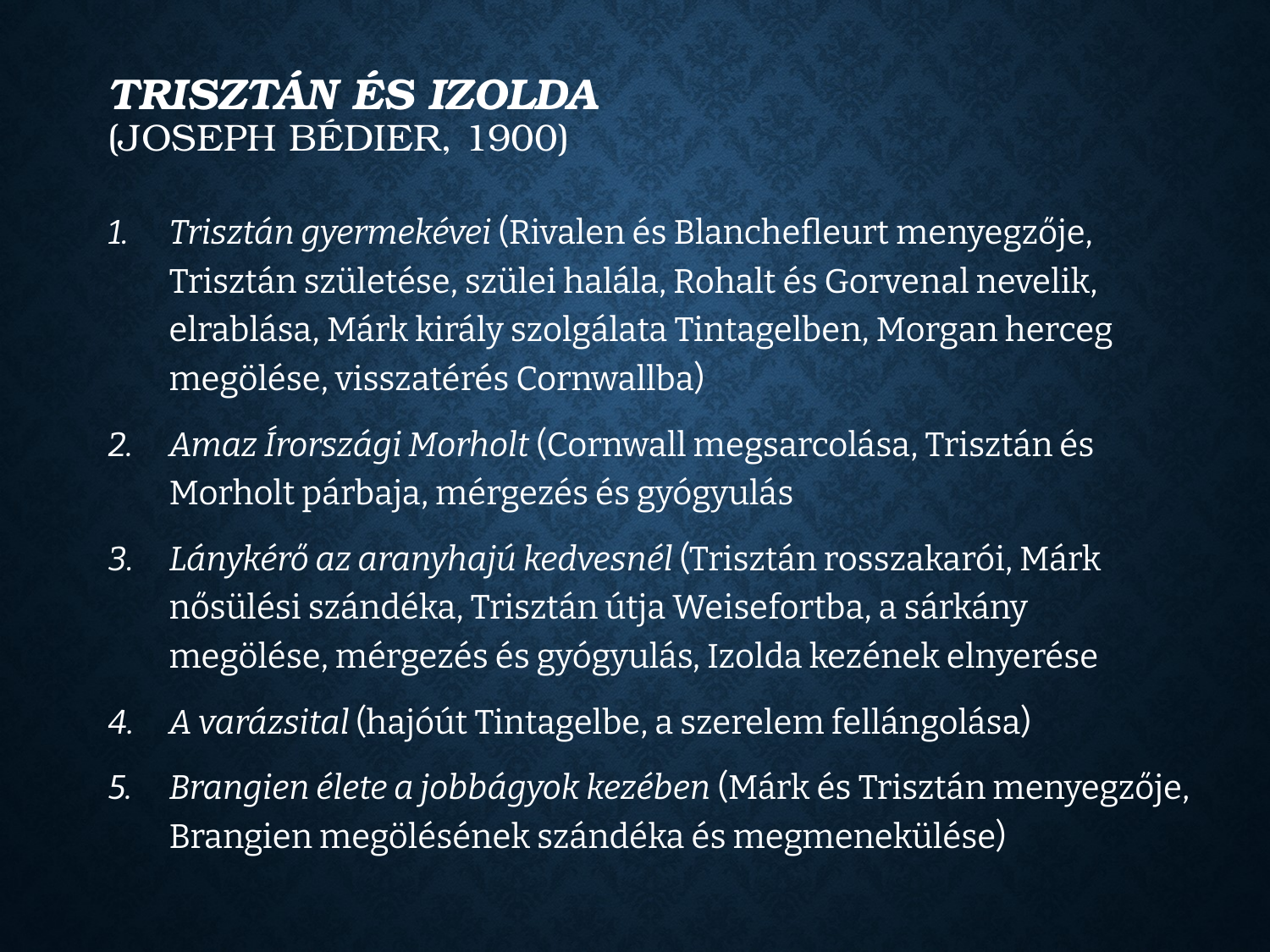

# Trisztán és Izolda (Joseph Bédier, 1900)
Trisztán gyermekévei (Rivalen és Blanchefleurt menyegzője, Trisztán születése, szülei halála, Rohalt és Gorvenal nevelik, elrablása, Márk király szolgálata Tintagelben, Morgan herceg megölése, visszatérés Cornwallba)
Amaz Írországi Morholt (Cornwall megsarcolása, Trisztán és Morholt párbaja, mérgezés és gyógyulás
Lánykérő az aranyhajú kedvesnél (Trisztán rosszakarói, Márk nősülési szándéka, Trisztán útja Weisefortba, a sárkány megölése, mérgezés és gyógyulás, Izolda kezének elnyerése
A varázsital (hajóút Tintagelbe, a szerelem fellángolása)
Brangien élete a jobbágyok kezében (Márk és Trisztán menyegzője, Brangien megölésének szándéka és megmenekülése)